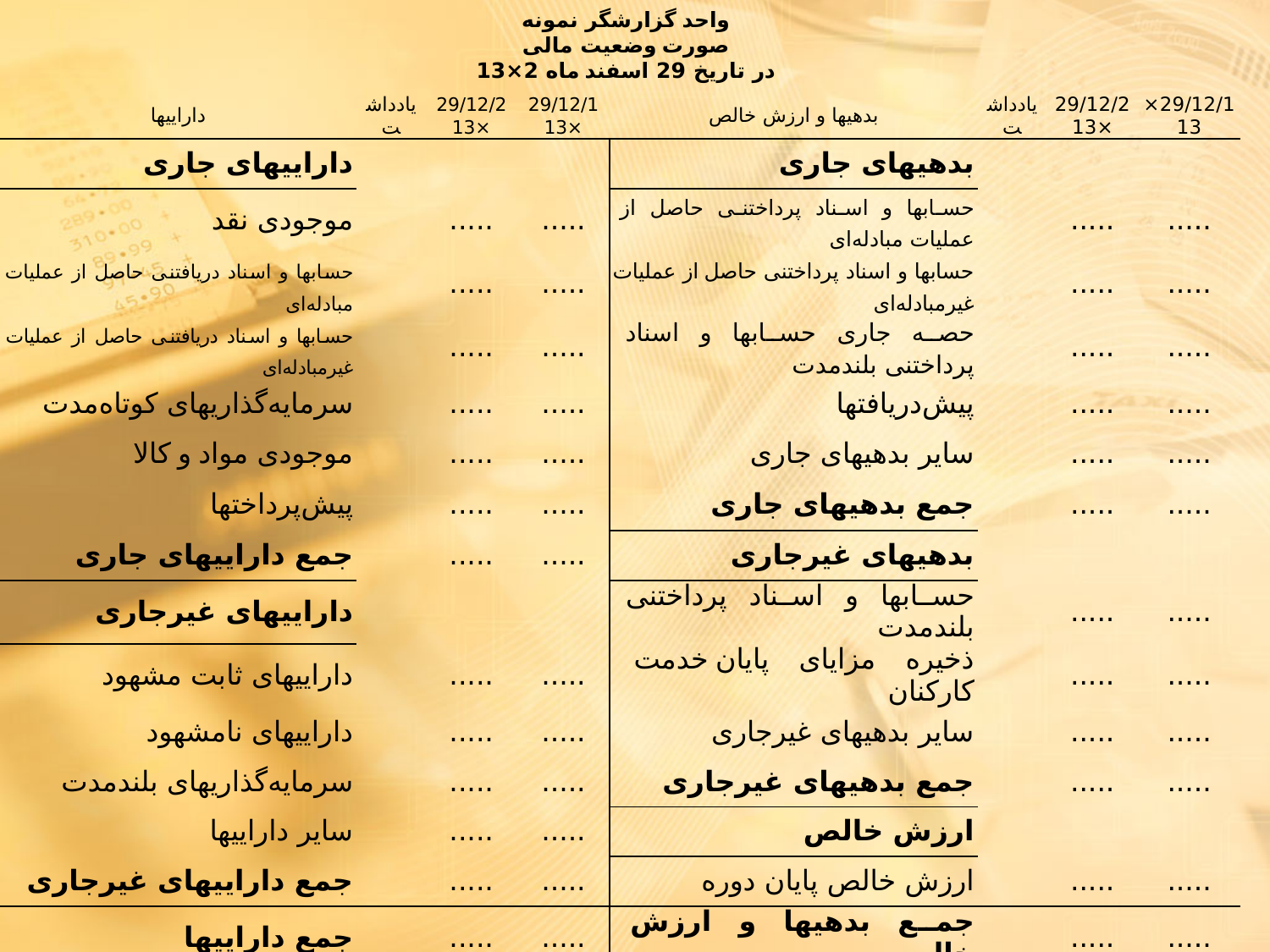

واحد گزارشگر نمونه
صورت وضعیت مالی
در تاریخ 29 اسفند ماه 2×13
| داراییها | یادداشت | 29/12/2×13 | 29/12/1×13 | بدهیها و ارزش خالص | یادداشت | 29/12/2×13 | 29/12/1×13 |
| --- | --- | --- | --- | --- | --- | --- | --- |
| داراییهای جاری |  |  |  | بدهیهای جاری |  |  |  |
| موجودی نقد |  | ..... | ..... | حسابها و اسناد پرداختنی حاصل از عملیات مبادله‌ای |  | ..... | ..... |
| حسابها و اسناد دریافتنی حاصل از عملیات مبادله‌ای |  | ..... | ..... | حسابها و اسناد پرداختنی حاصل از عملیات غیرمبادله‌ای |  | ..... | ..... |
| حسابها و اسناد دریافتنی حاصل از عملیات غیرمبادله‌ای |  | ..... | ..... | حصه جاری حسابها و اسناد پرداختنی بلندمدت |  | ..... | ..... |
| سرمایه‌گذاریهای کوتاه‌مدت |  | ..... | ..... | پیش‌دریافتها |  | ..... | ..... |
| موجودی مواد و کالا |  | ..... | ..... | سایر بدهیهای جاری |  | ..... | ..... |
| پیش‌پرداختها |  | ..... | ..... | جمع بدهیهای جاری |  | ..... | ..... |
| جمع داراییهای جاری |  | ..... | ..... | بدهیهای غیرجاری |  |  |  |
| داراییهای غیرجاری |  |  |  | حسابها و اسناد پرداختنی بلندمدت |  | ..... | ..... |
| داراییهای ثابت مشهود |  | ..... | ..... | ذخیره مزایای پایان خدمت کارکنان |  | ..... | ..... |
| داراییهای نامشهود |  | ..... | ..... | سایر بدهیهای غیرجاری |  | ..... | ..... |
| سرمایه‌گذاریهای بلندمدت |  | ..... | ..... | جمع بدهیهای غیرجاری |  | ..... | ..... |
| سایر داراییها |  | ..... | ..... | ارزش خالص |  |  |  |
| جمع داراییهای غیرجاری |  | ..... | ..... | ارزش خالص پایان دوره |  | ..... | ..... |
| جمع داراییها |  | ..... | ..... | جمع بدهیها و ارزش خالص |  | ..... | ..... |